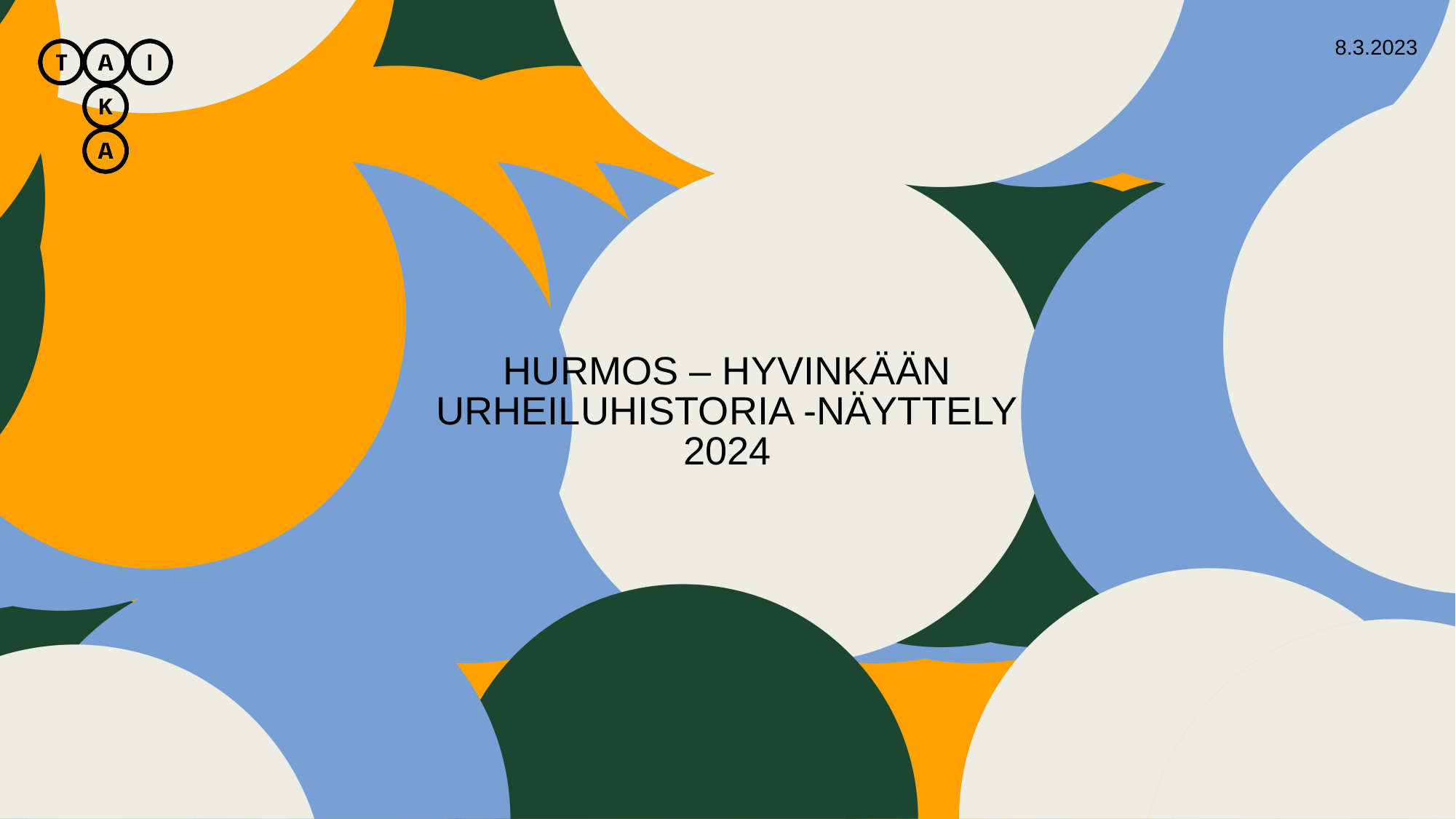

8.3.2023
# Hurmos – Hyvinkään urheiluhistoria -näyttely 2024